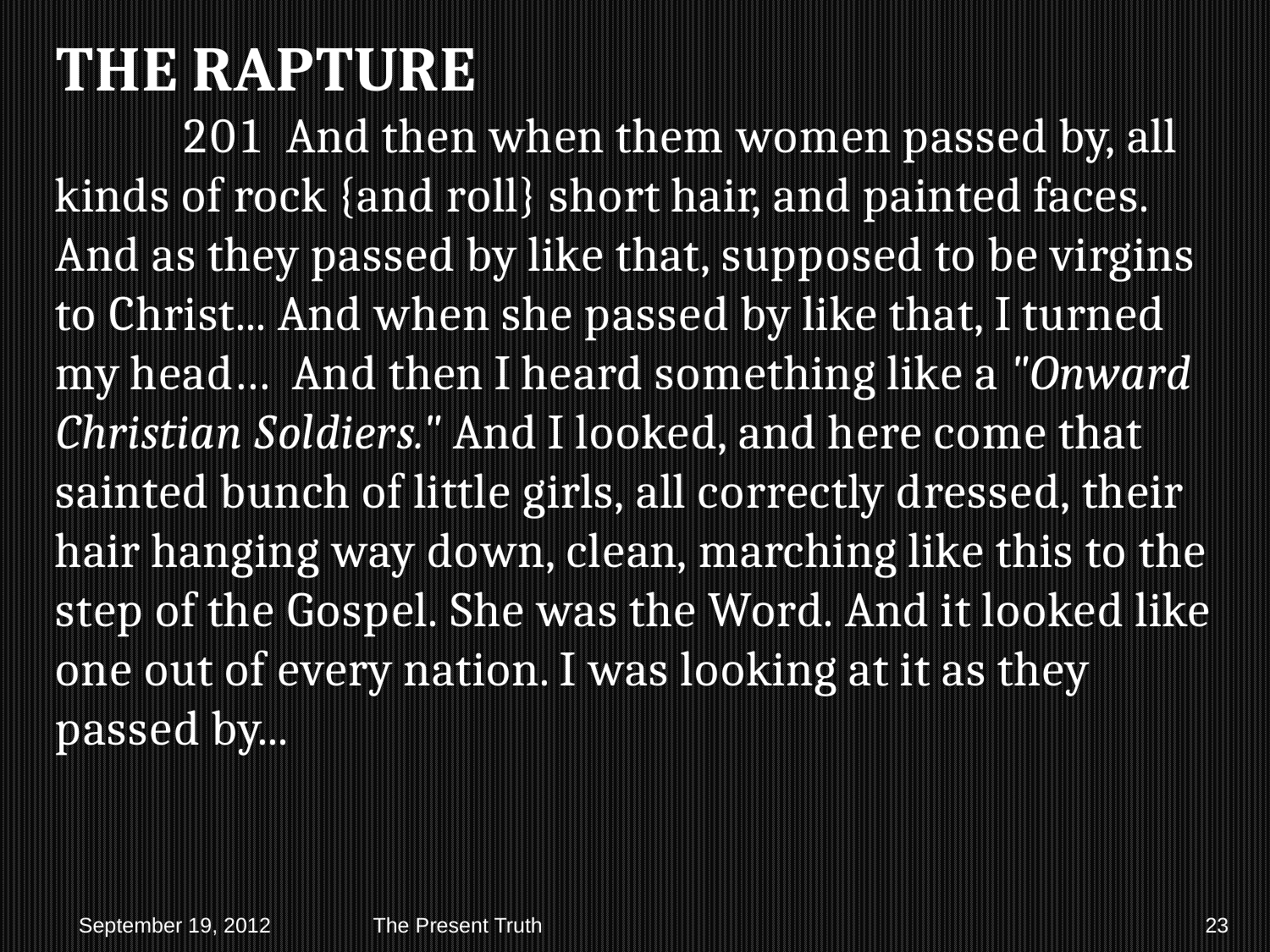

THE RAPTURE
	201  And then when them women passed by, all kinds of rock {and roll} short hair, and painted faces. And as they passed by like that, supposed to be virgins to Christ... And when she passed by like that, I turned my head…  And then I heard something like a "Onward Christian Soldiers." And I looked, and here come that sainted bunch of little girls, all correctly dressed, their hair hanging way down, clean, marching like this to the step of the Gospel. She was the Word. And it looked like one out of every nation. I was looking at it as they passed by...
September 19, 2012
The Present Truth
23